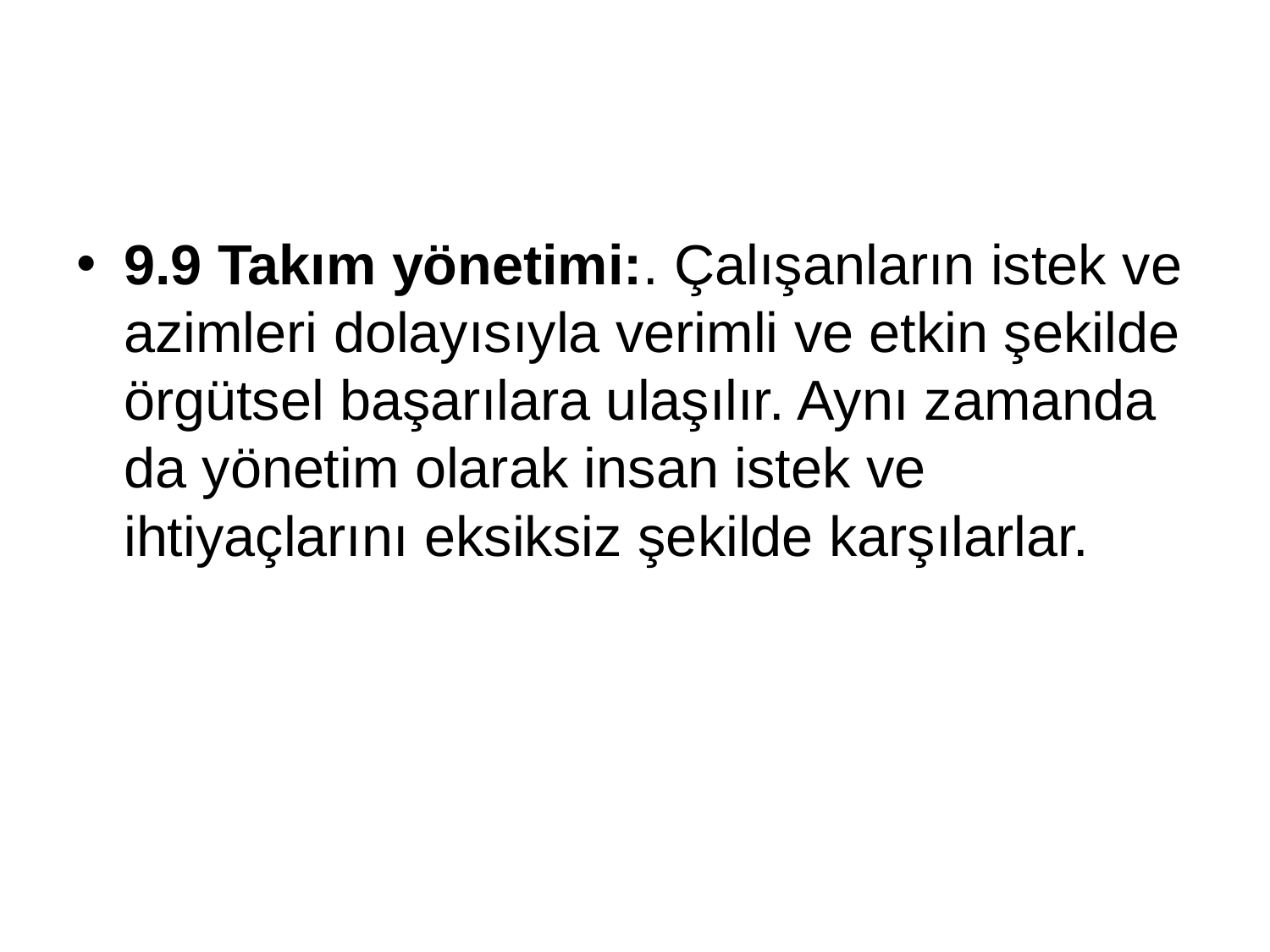

#
9.9 Takım yönetimi:. Çalışanların istek ve azimleri dolayısıyla verimli ve etkin şekilde örgütsel başarılara ulaşılır. Aynı zamanda da yönetim olarak insan istek ve ihtiyaçlarını eksiksiz şekilde karşılarlar.